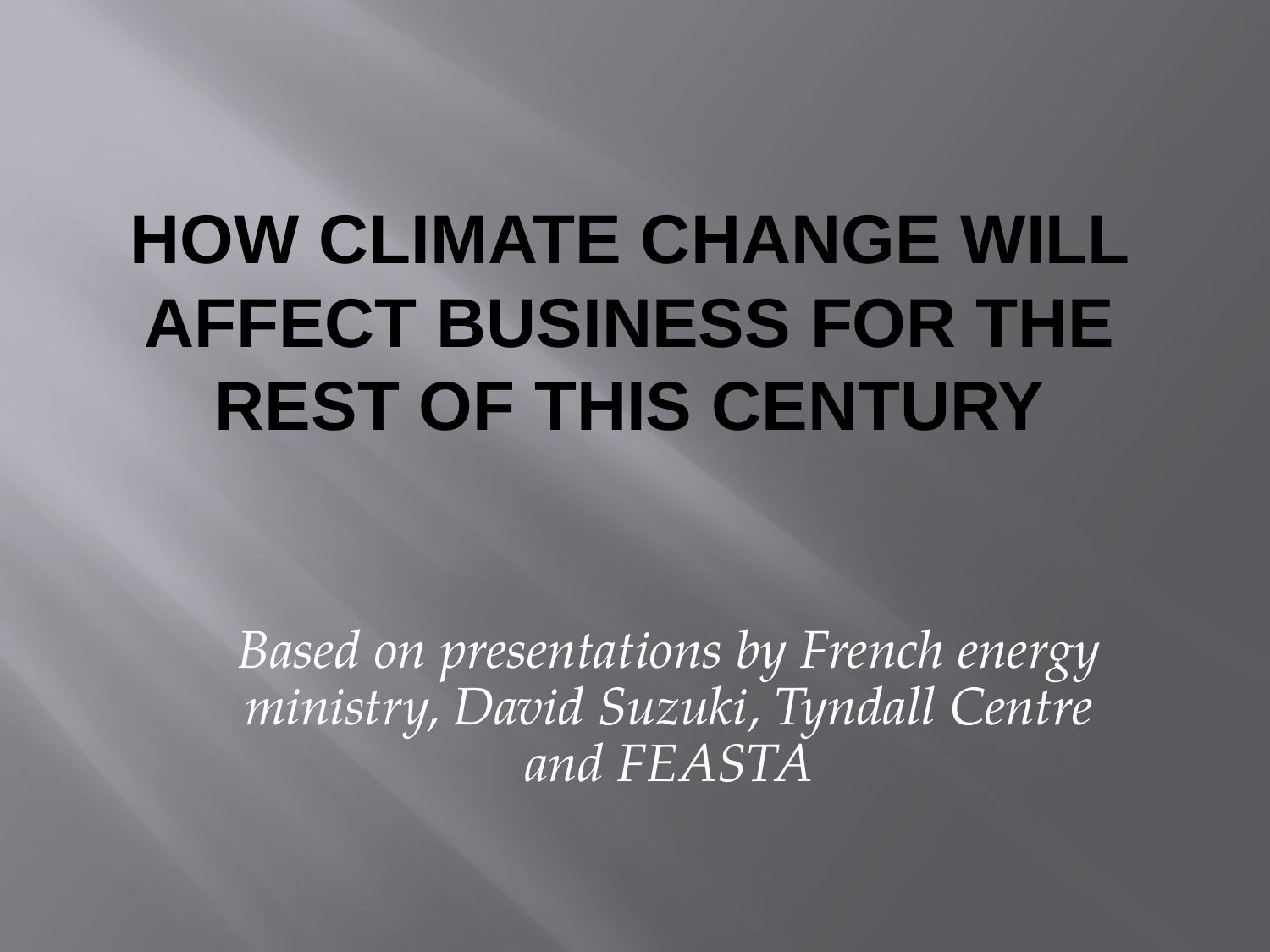

# How Climate Change Will Affect Business for the Rest of this Century
Based on presentations by French energy ministry, David Suzuki, Tyndall Centre and FEASTA